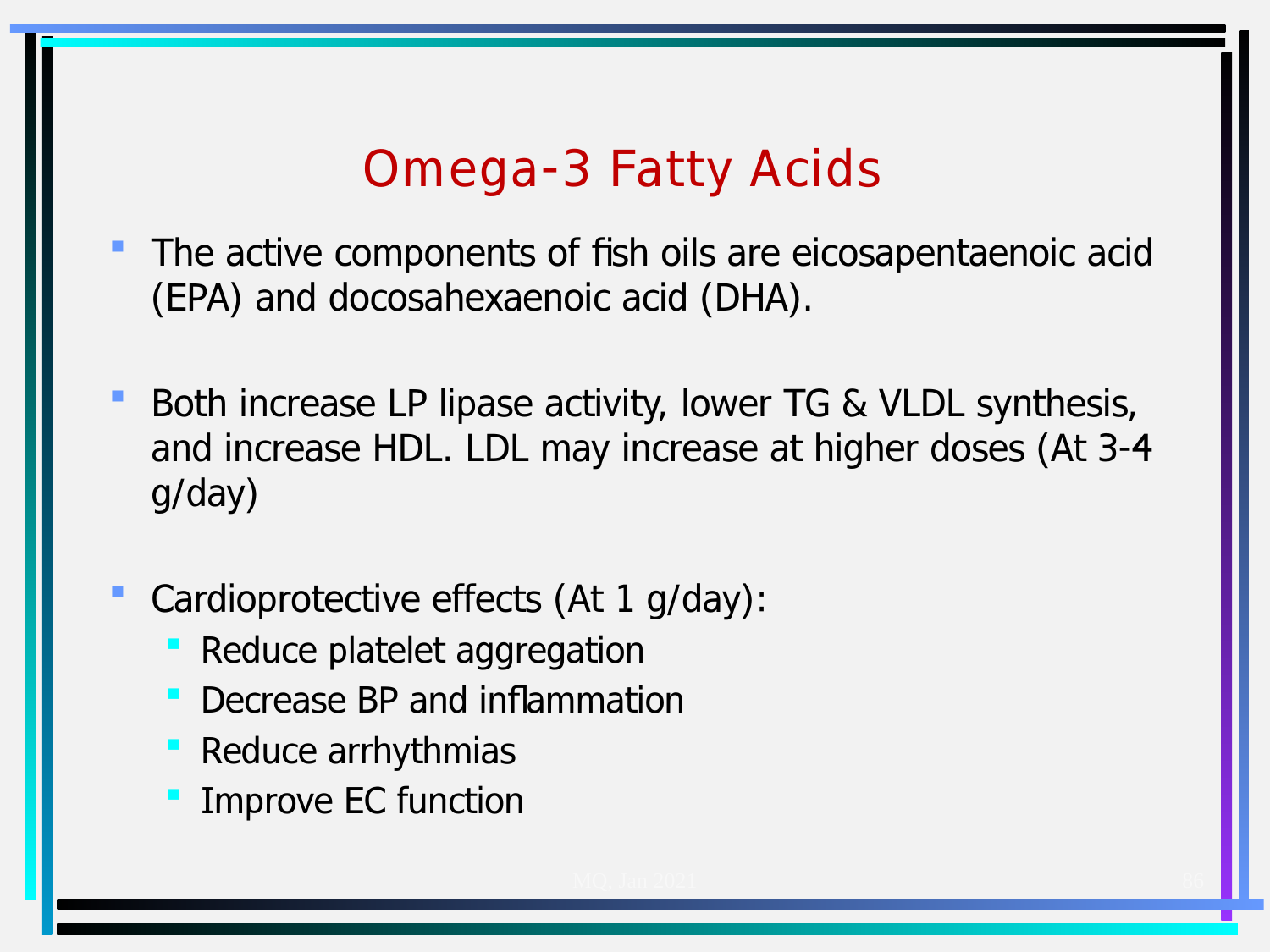

# Omega-3 Fatty Acids
The active components of fish oils are eicosapentaenoic acid (EPA) and docosahexaenoic acid (DHA).

Both increase LP lipase activity, lower TG & VLDL synthesis, and increase HDL. LDL may increase at higher doses (At 3-4 g/day)

Cardioprotective effects (At 1 g/day):
Reduce platelet aggregation
Decrease BP and inflammation
Reduce arrhythmias
Improve EC function
MQ, Jan 2021
86